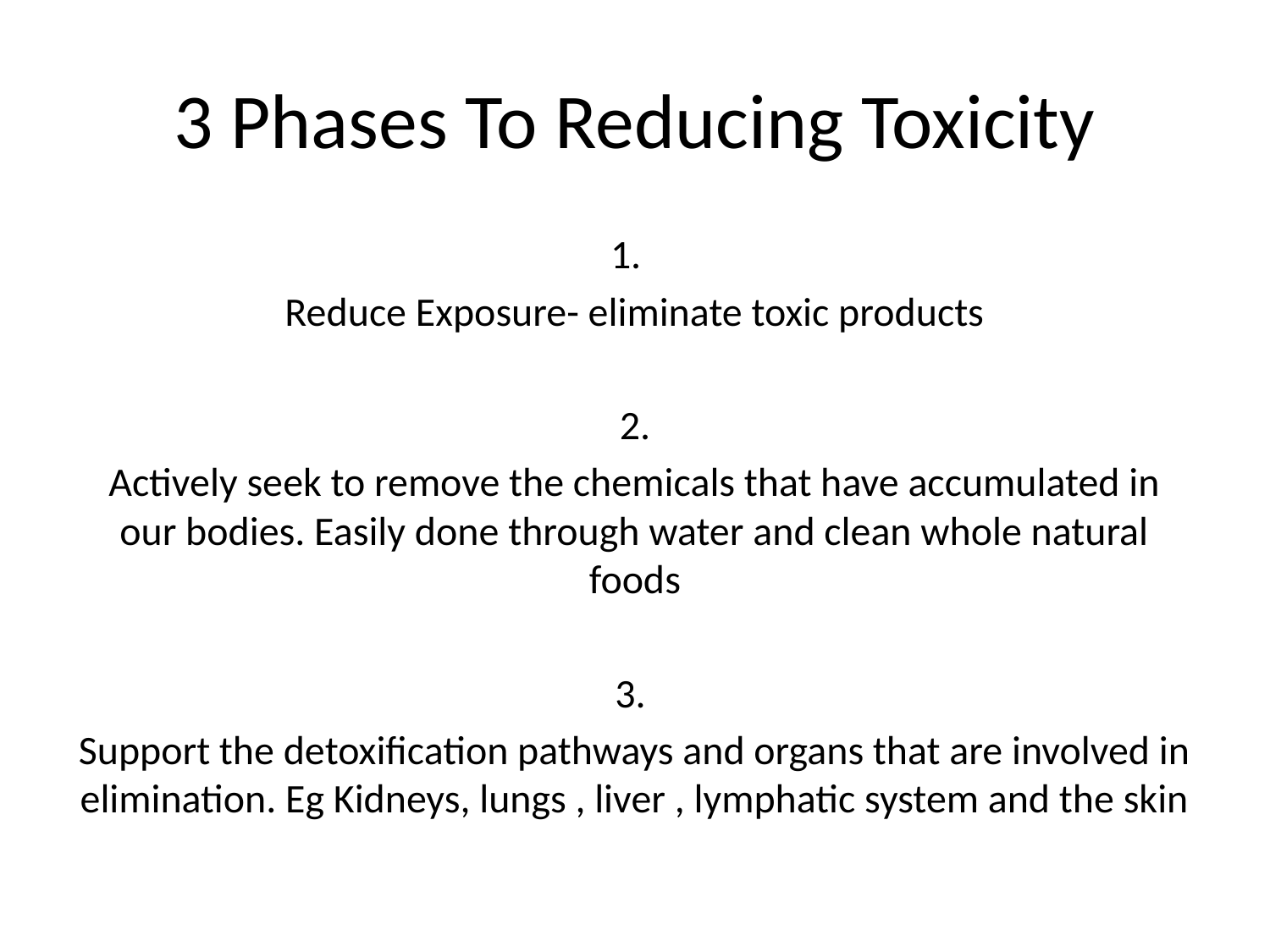

# 3 Phases To Reducing Toxicity
1.
Reduce Exposure- eliminate toxic products

2.
Actively seek to remove the chemicals that have accumulated in our bodies. Easily done through water and clean whole natural foods

3.
Support the detoxification pathways and organs that are involved in elimination. Eg Kidneys, lungs , liver , lymphatic system and the skin